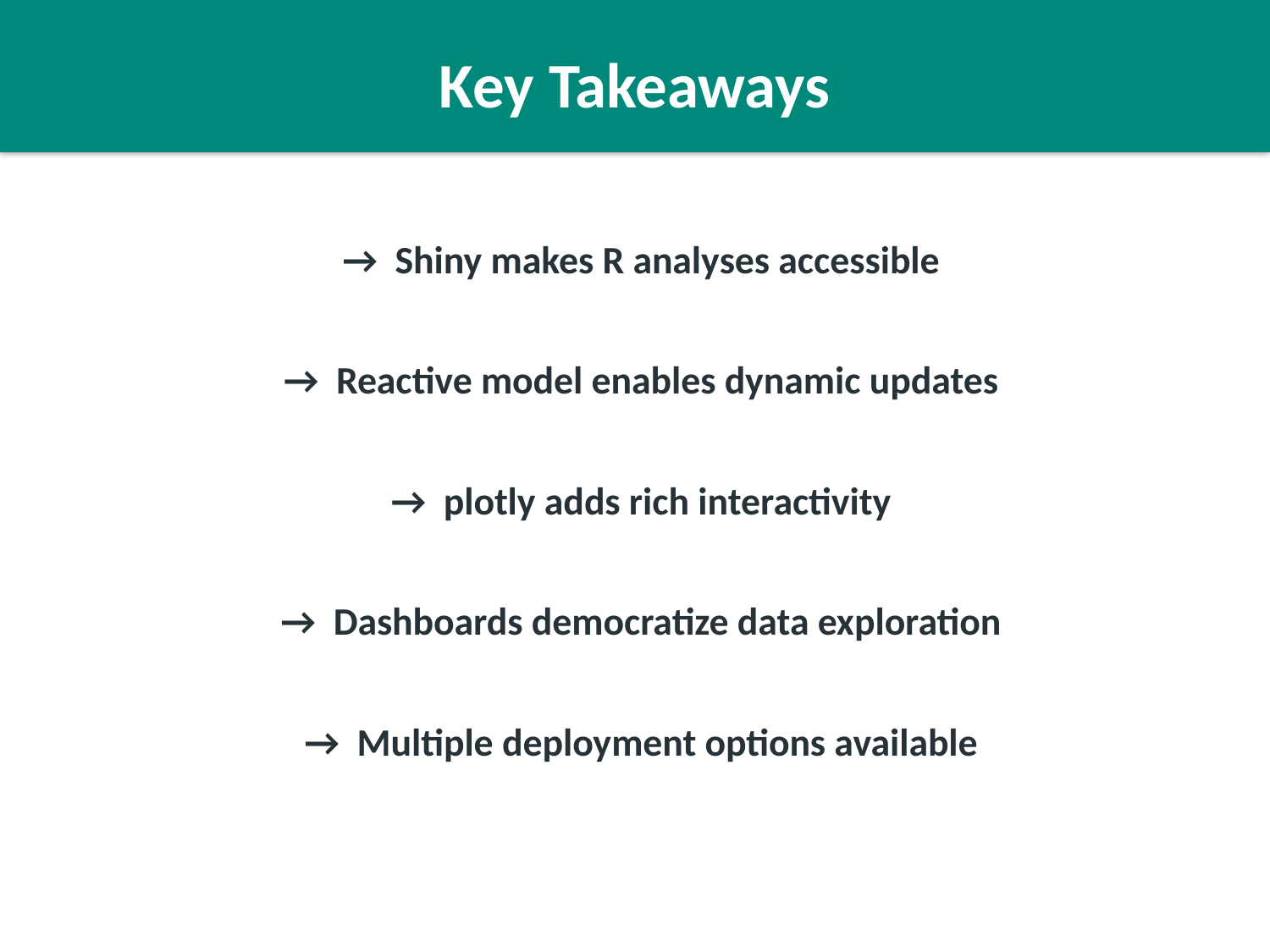

Key Takeaways
→  Shiny makes R analyses accessible
→  Reactive model enables dynamic updates
→  plotly adds rich interactivity
→  Dashboards democratize data exploration
→  Multiple deployment options available